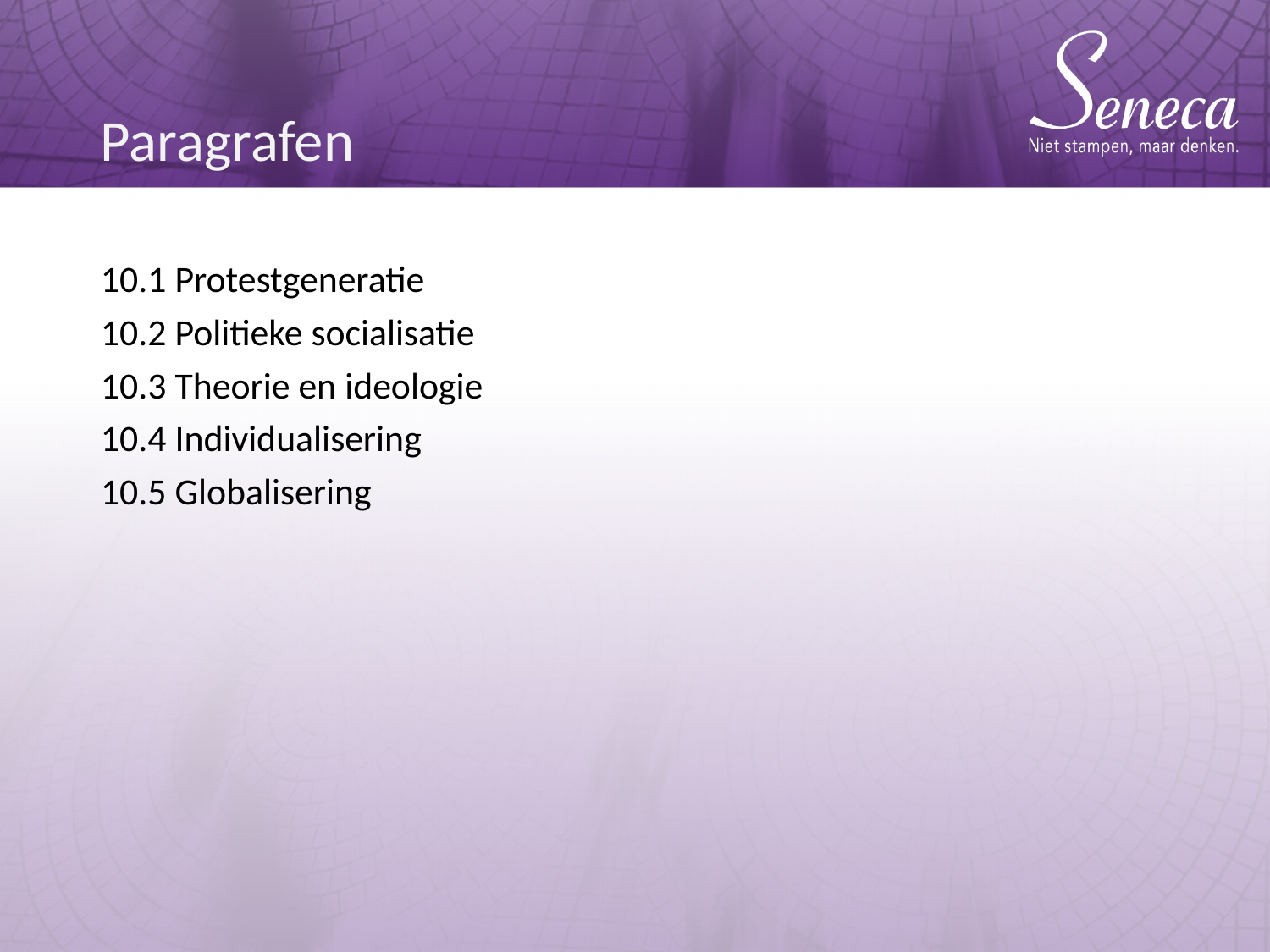

# Paragrafen
10.1 Protestgeneratie
10.2 Politieke socialisatie
10.3 Theorie en ideologie
10.4 Individualisering
10.5 Globalisering